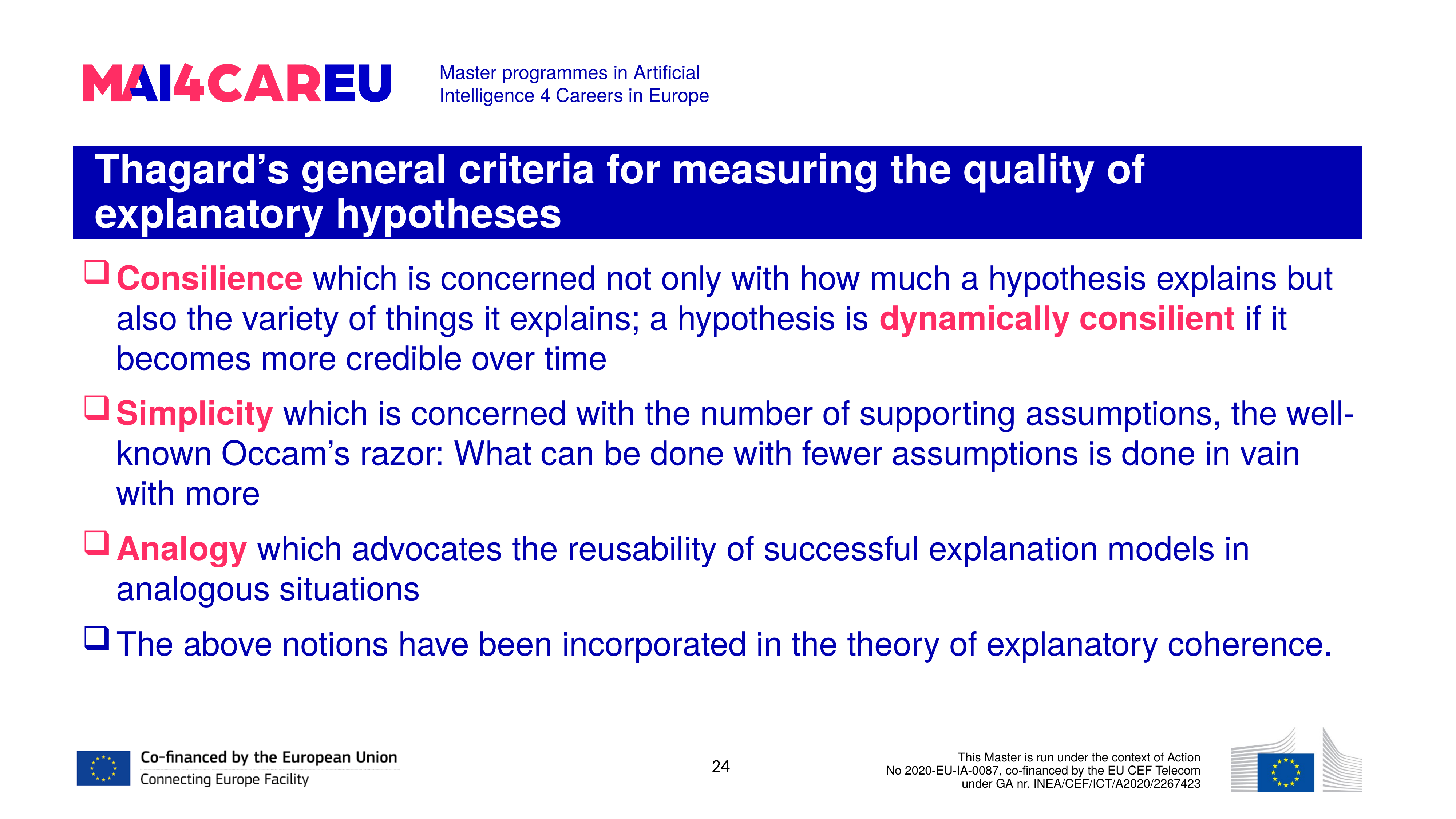

Thagard’s general criteria for measuring the quality of explanatory hypotheses

Consilience which is concerned not only with how much a hypothesis explains but also the variety of things it explains; a hypothesis is dynamically consilient if it becomes more credible over time
Simplicity which is concerned with the number of supporting assumptions, the well-known Occam’s razor: What can be done with fewer assumptions is done in vain with more
Analogy which advocates the reusability of successful explanation models in analogous situations
The above notions have been incorporated in the theory of explanatory coherence.

24